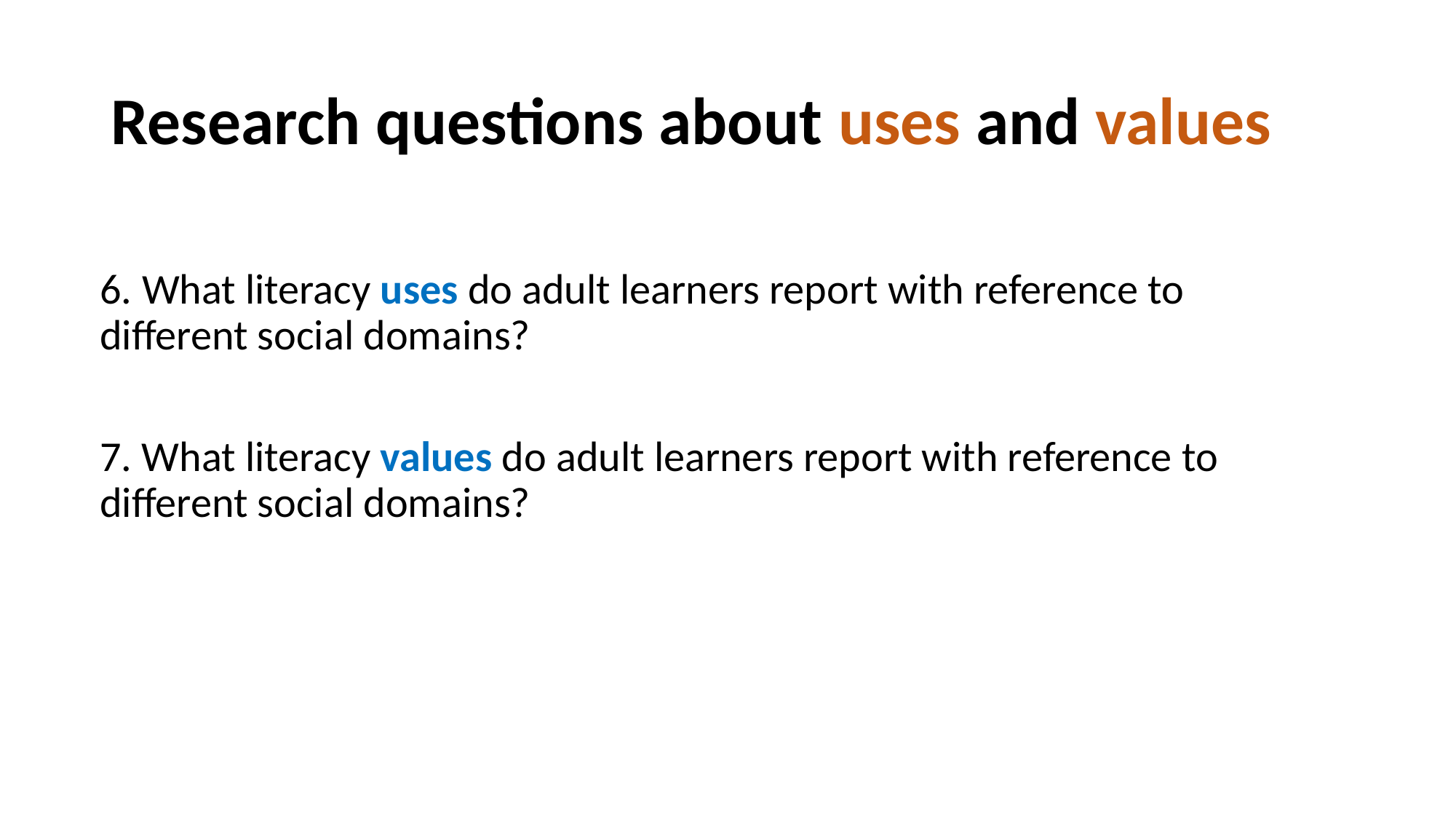

# Research questions about uses and values
6. What literacy uses do adult learners report with reference to different social domains?

7. What literacy values do adult learners report with reference to different social domains?